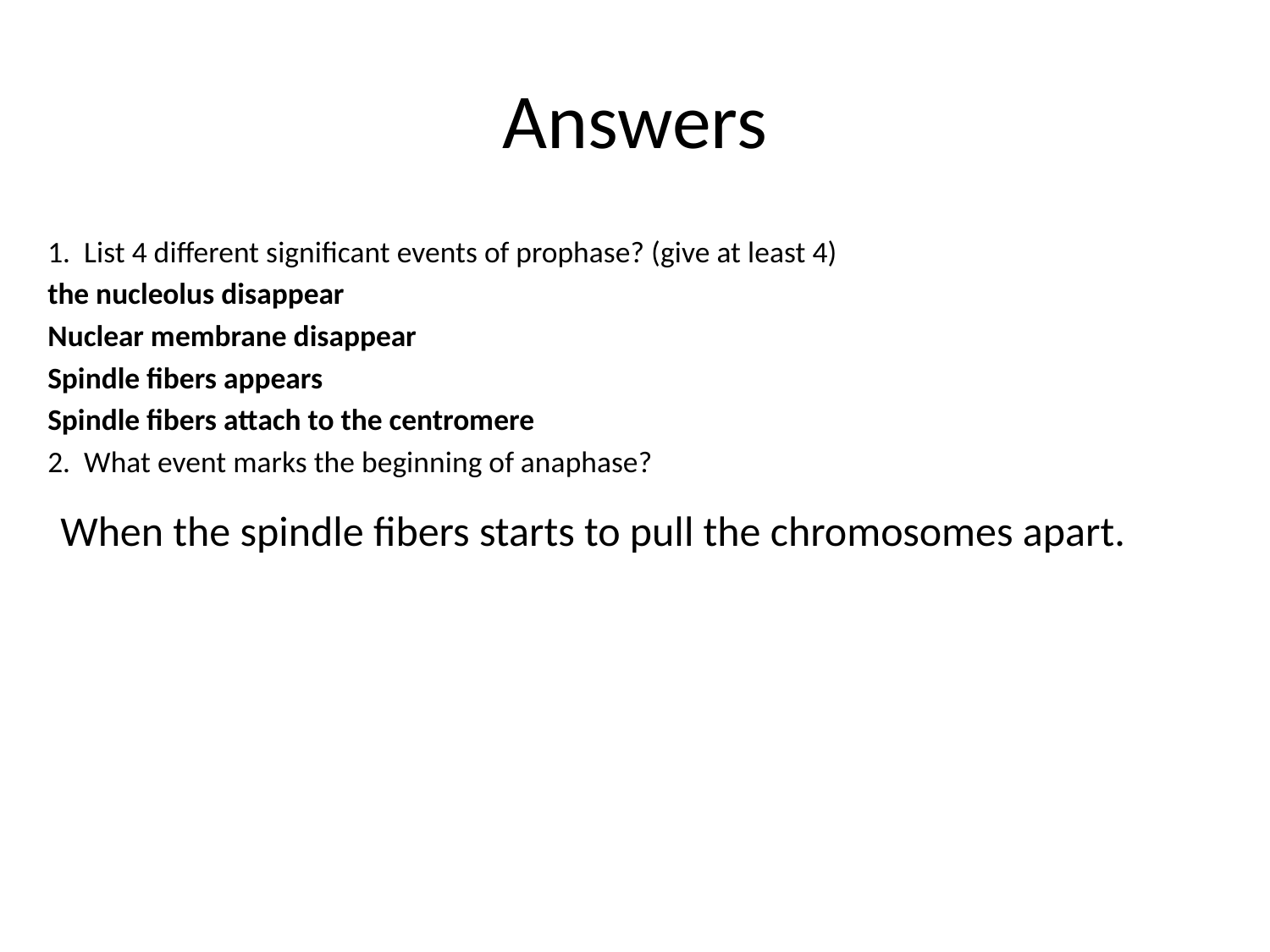

# Answers
1.  List 4 different significant events of prophase? (give at least 4)
the nucleolus disappear
Nuclear membrane disappear
Spindle fibers appears
Spindle fibers attach to the centromere
2.  What event marks the beginning of anaphase?
 When the spindle fibers starts to pull the chromosomes apart.